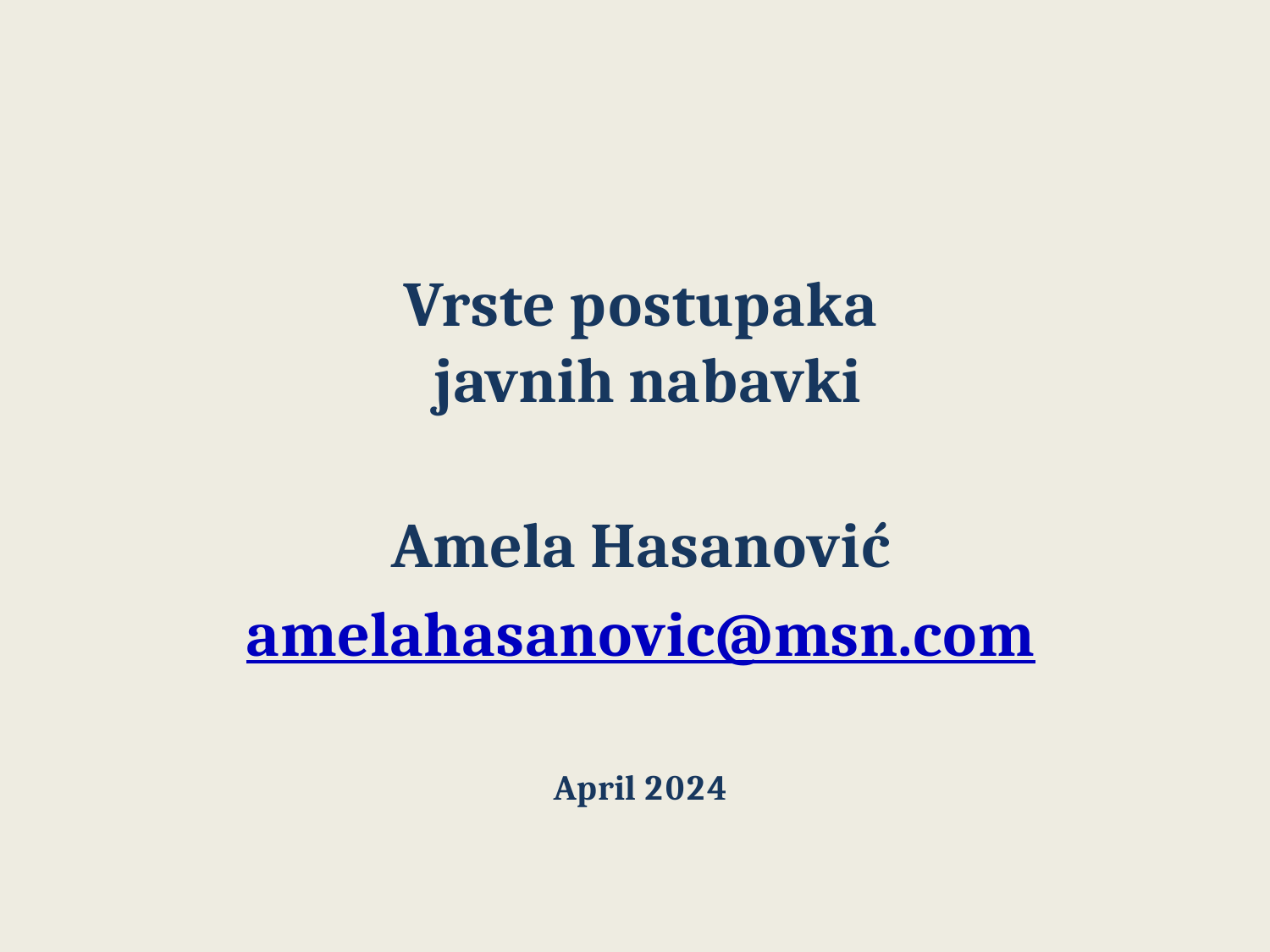

Vrste postupaka
 javnih nabavki

Amela Hasanović
amelahasanovic@msn.com

April 2024